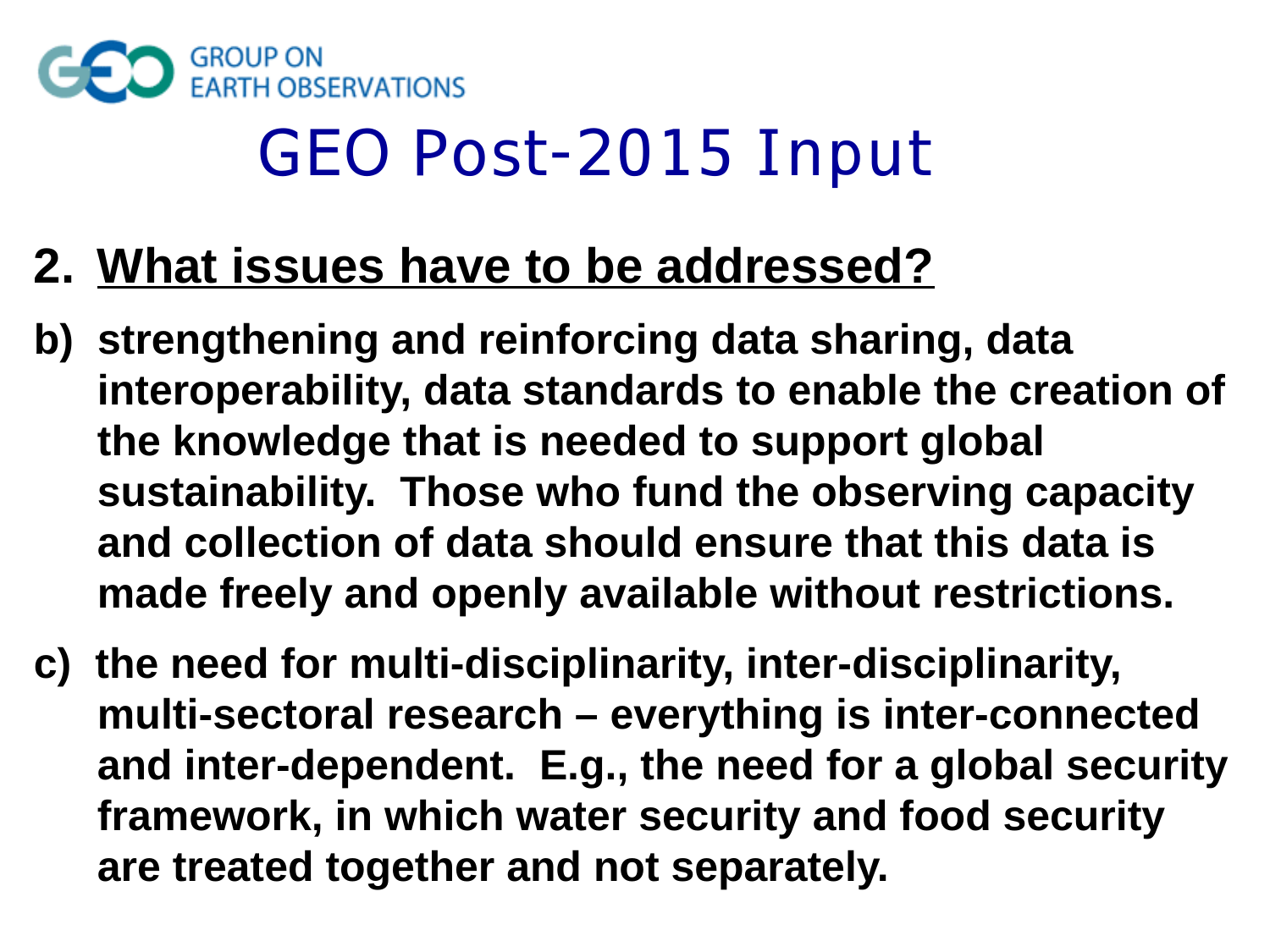

GEO Post-2015 Input
What issues have to be addressed?
b)  strengthening and reinforcing data sharing, data interoperability, data standards to enable the creation of the knowledge that is needed to support global sustainability.  Those who fund the observing capacity and collection of data should ensure that this data is made freely and openly available without restrictions.
c)  the need for multi-disciplinarity, inter-disciplinarity, multi-sectoral research – everything is inter-connected and inter-dependent.  E.g., the need for a global security framework, in which water security and food security are treated together and not separately.